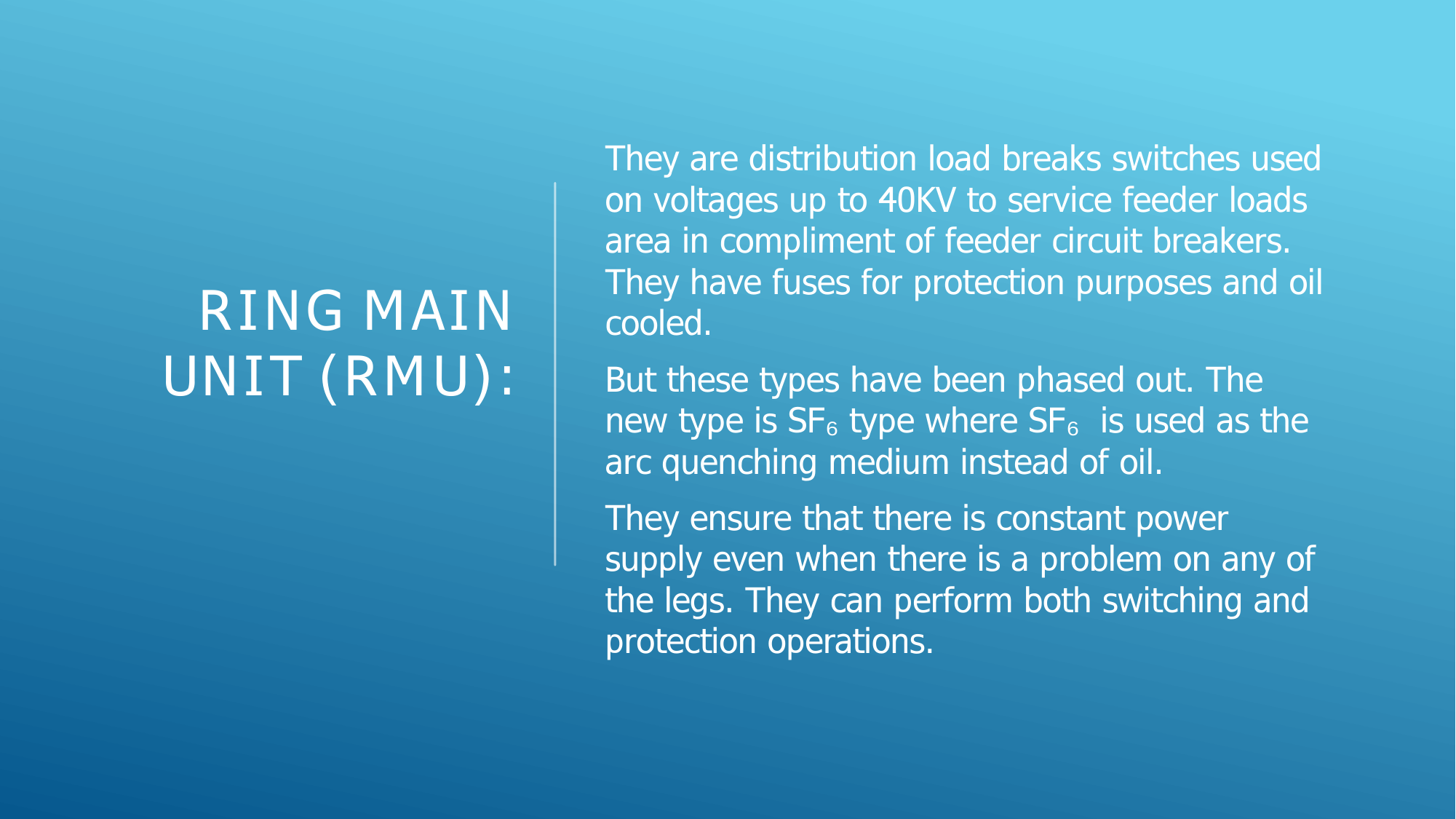

# Ring Main Unit (RMU):

They are distribution load breaks switches used on voltages up to 40KV to service feeder loads area in compliment of feeder circuit breakers. They have fuses for protection purposes and oil cooled.
But these types have been phased out. The new type is SF₆ type where SF₆  is used as the arc quenching medium instead of oil.
They ensure that there is constant power supply even when there is a problem on any of the legs. They can perform both switching and protection operations.